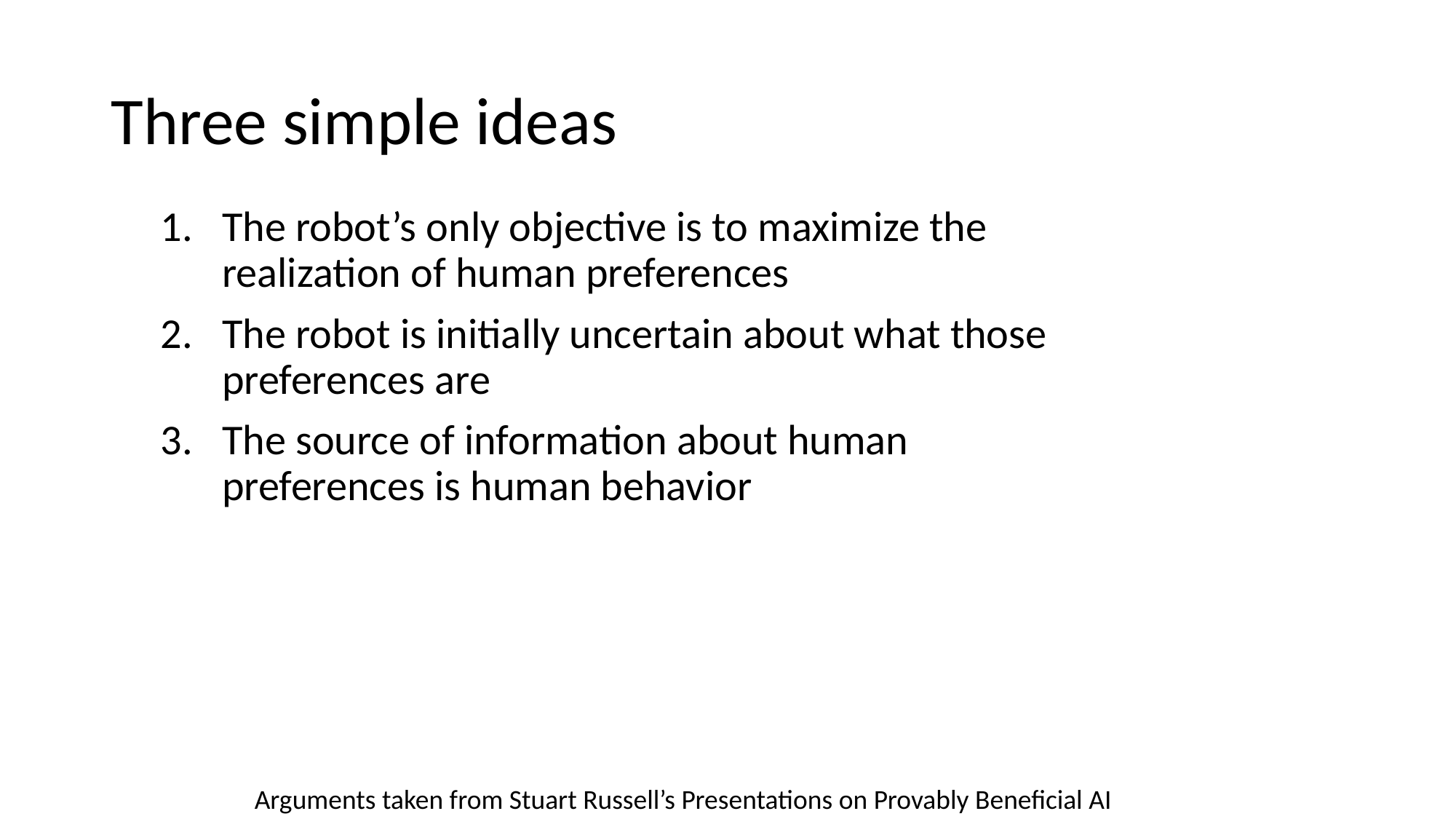

# Three simple ideas
The robot’s only objective is to maximize the realization of human preferences
The robot is initially uncertain about what those preferences are
The source of information about human preferences is human behavior
Arguments taken from Stuart Russell’s Presentations on Provably Beneficial AI